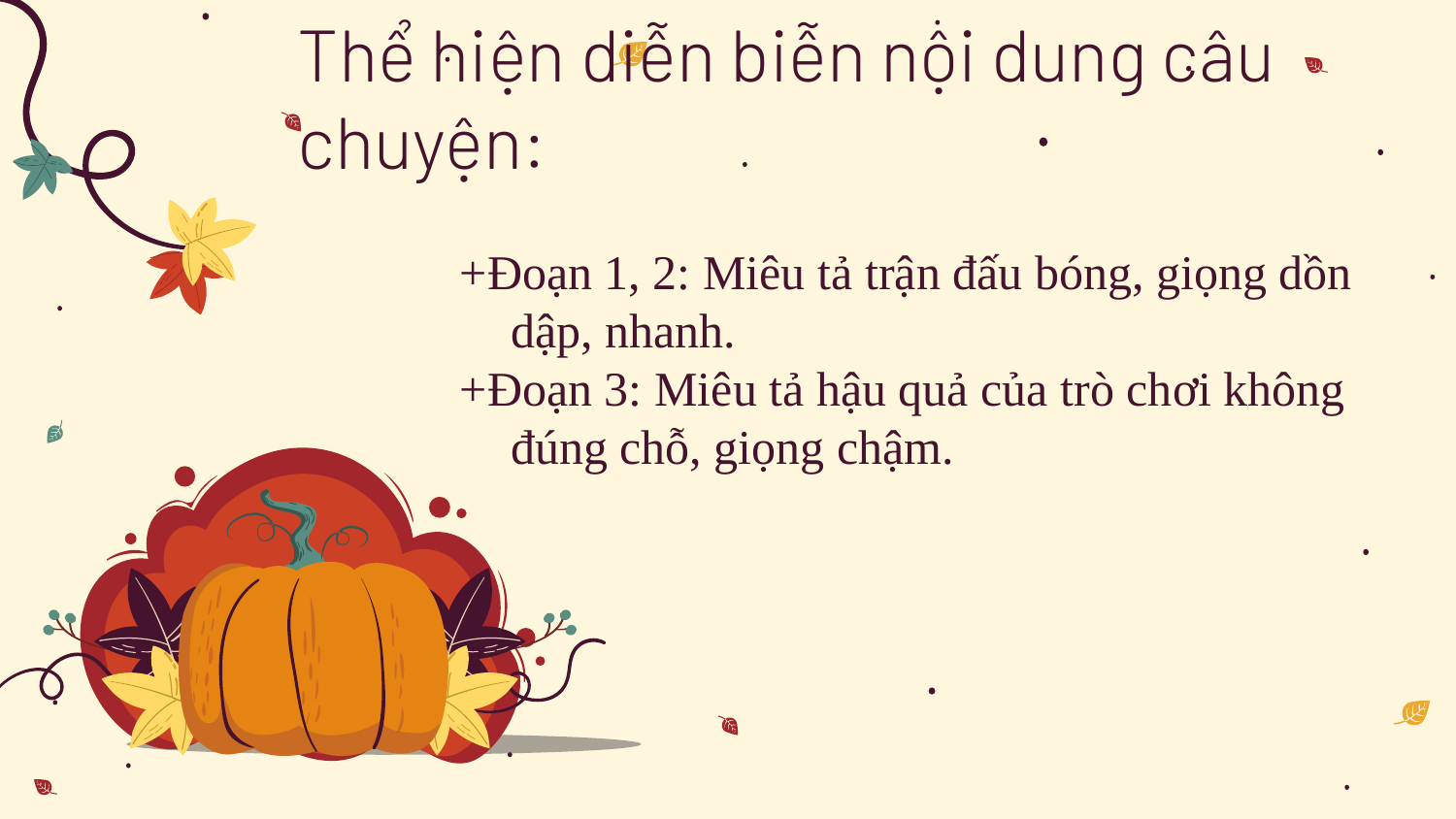

# Thể hiện diễn biễn nội dung câu chuyện:

+Đoạn 1, 2: Miêu tả trận đấu bóng, giọng dồn dập, nhanh.
+Đoạn 3: Miêu tả hậu quả của trò chơi không đúng chỗ, giọng chậm.